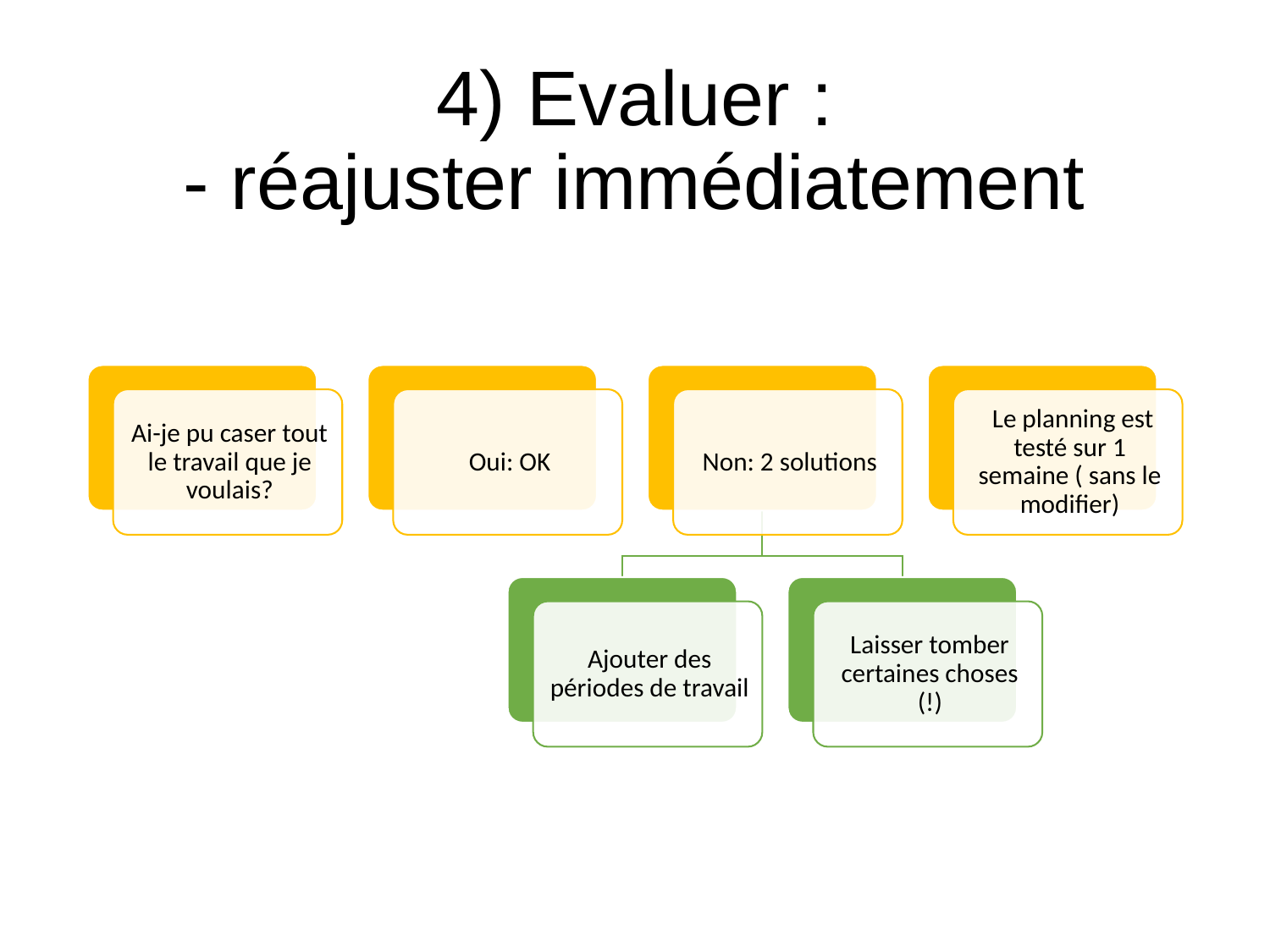

# 4) Evaluer : - réajuster immédiatement
Ai-je pu caser tout le travail que je voulais?
Oui: OK
Non: 2 solutions
Ajouter des périodes de travail
Laisser tomber certaines choses (!)
 Le planning est testé sur 1 semaine ( sans le modifier)